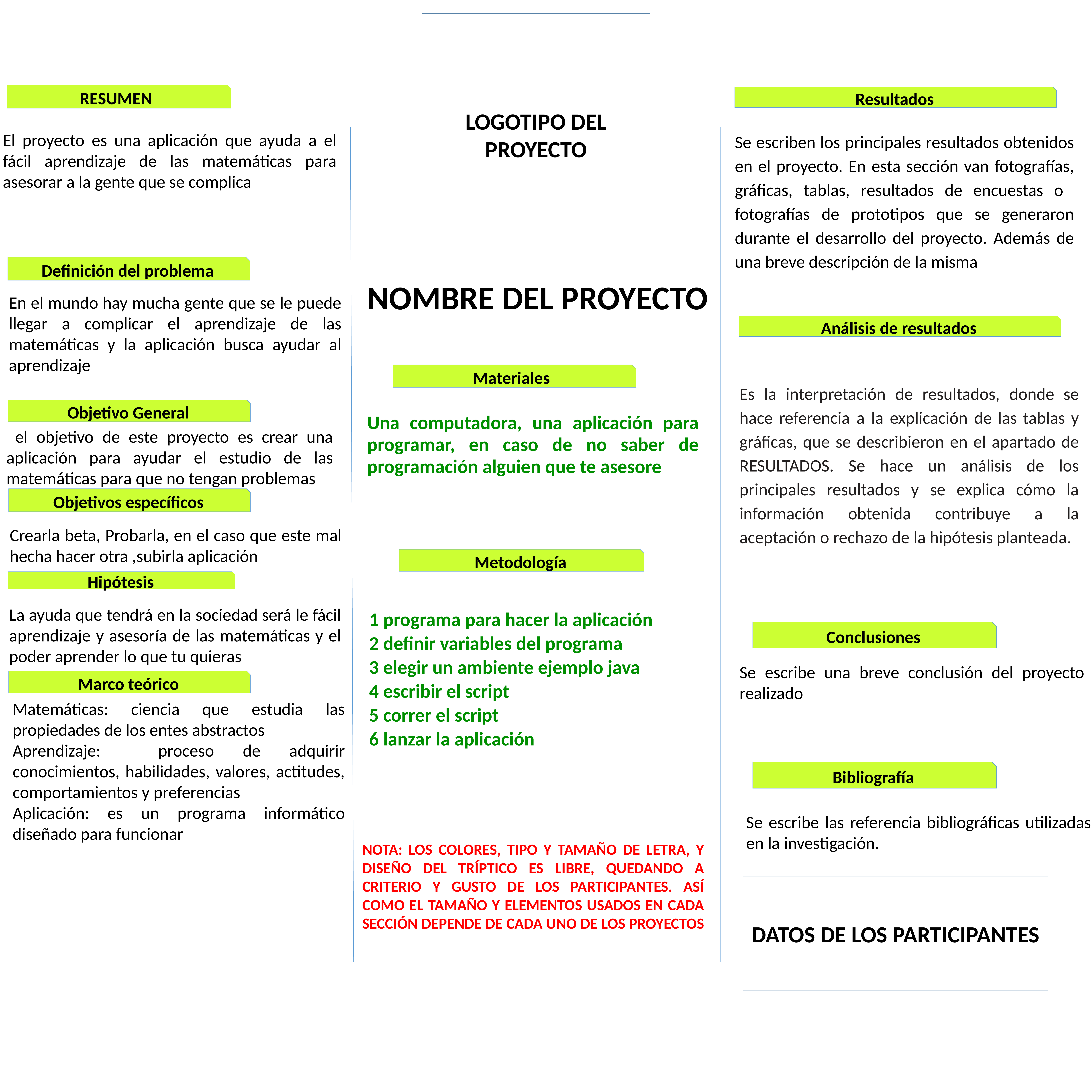

LOGOTIPO DEL PROYECTO
RESUMEN
Resultados
Se escriben los principales resultados obtenidos en el proyecto. En esta sección van fotografías, gráficas, tablas, resultados de encuestas o  fotografías de prototipos que se generaron durante el desarrollo del proyecto. Además de una breve descripción de la misma
El proyecto es una aplicación que ayuda a el fácil aprendizaje de las matemáticas para asesorar a la gente que se complica
Definición del problema
NOMBRE DEL PROYECTO
En el mundo hay mucha gente que se le puede llegar a complicar el aprendizaje de las matemáticas y la aplicación busca ayudar al aprendizaje
Análisis de resultados
Materiales
Es la interpretación de resultados, donde se hace referencia a la explicación de las tablas y gráficas, que se describieron en el apartado de RESULTADOS. Se hace un análisis de los principales resultados y se explica cómo la información obtenida contribuye a la aceptación o rechazo de la hipótesis planteada.

Objetivo General
Una computadora, una aplicación para programar, en caso de no saber de programación alguien que te asesore
 el objetivo de este proyecto es crear una aplicación para ayudar el estudio de las matemáticas para que no tengan problemas
Objetivos específicos
Crearla beta, Probarla, en el caso que este mal hecha hacer otra ,subirla aplicación
Metodología
Hipótesis
La ayuda que tendrá en la sociedad será le fácil aprendizaje y asesoría de las matemáticas y el poder aprender lo que tu quieras
1 programa para hacer la aplicación
2 definir variables del programa
3 elegir un ambiente ejemplo java
4 escribir el script
5 correr el script
6 lanzar la aplicación

Conclusiones
Se escribe una breve conclusión del proyecto realizado
Marco teórico
Matemáticas: ciencia que estudia las propiedades de los entes abstractos
Aprendizaje:  proceso de adquirir conocimientos, habilidades, valores, actitudes, comportamientos y preferencias
Aplicación: es un programa informático diseñado para funcionar
Bibliografía
Se escribe las referencia bibliográficas utilizadas en la investigación.
NOTA: LOS COLORES, TIPO Y TAMAÑO DE LETRA, Y DISEÑO DEL TRÍPTICO ES LIBRE, QUEDANDO A CRITERIO Y GUSTO DE LOS PARTICIPANTES. ASÍ COMO EL TAMAÑO Y ELEMENTOS USADOS EN CADA SECCIÓN DEPENDE DE CADA UNO DE LOS PROYECTOS
DATOS DE LOS PARTICIPANTES